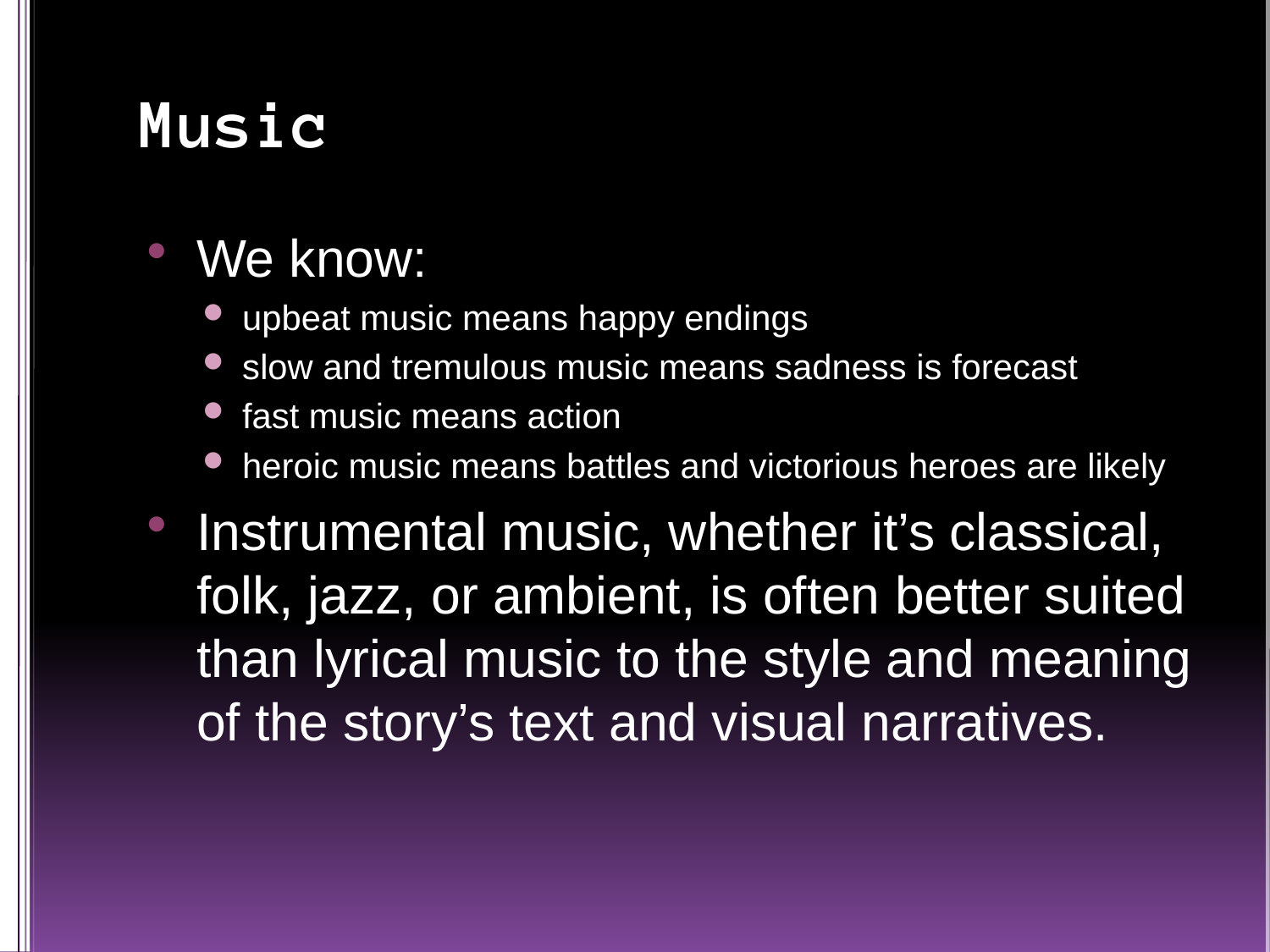

# Music
We know:
upbeat music means happy endings
slow and tremulous music means sadness is forecast
fast music means action
heroic music means battles and victorious heroes are likely
Instrumental music, whether it’s classical, folk, jazz, or ambient, is often better suited than lyrical music to the style and meaning of the story’s text and visual narratives.